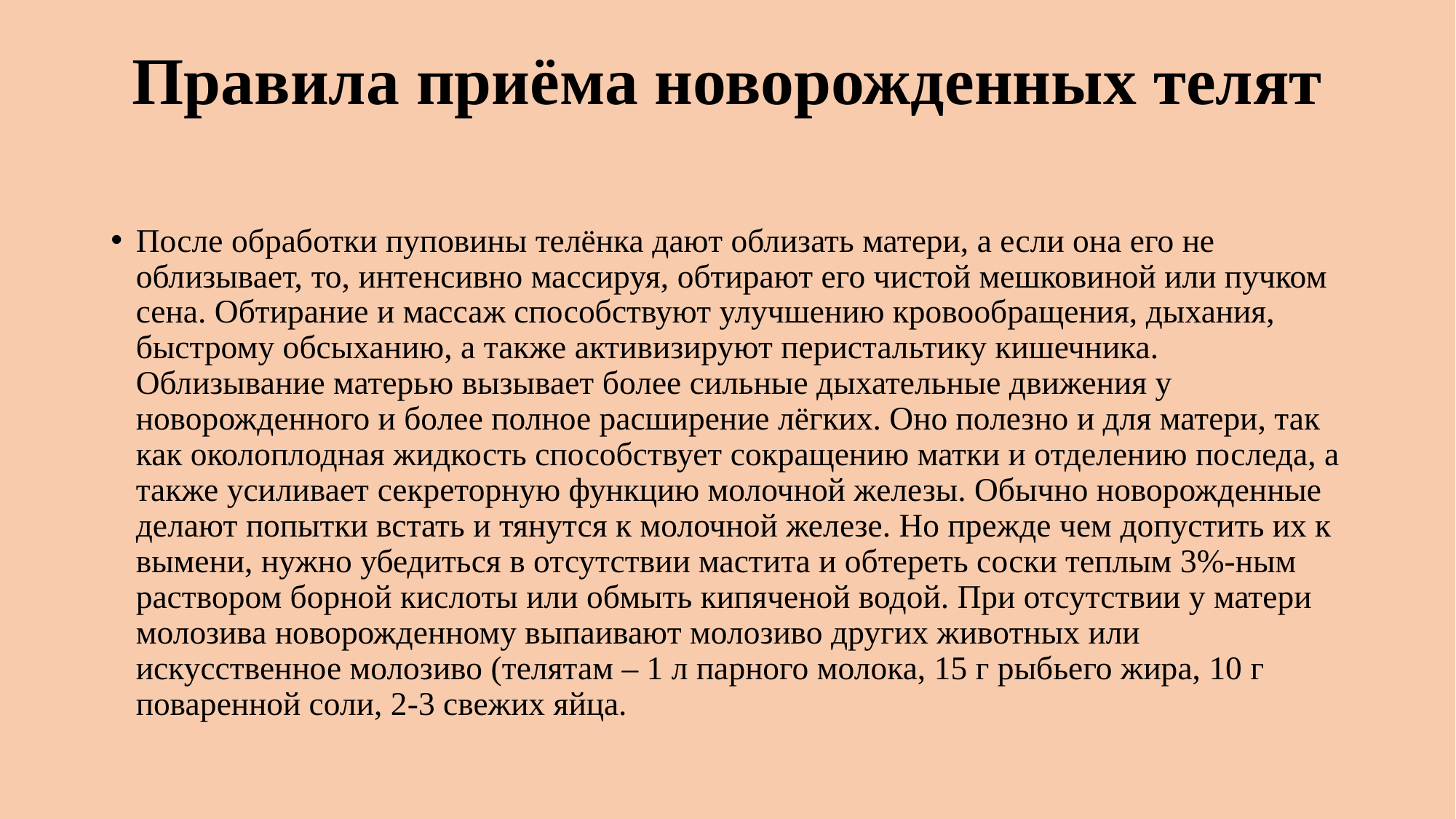

# Правила приёма новорожденных телят
После обработки пуповины телёнка дают облизать матери, а если она его не облизывает, то, интенсивно массируя, обтирают его чистой мешковиной или пучком сена. Обтирание и массаж способствуют улучшению кровообращения, дыхания, быстрому обсыханию, а также активизируют перистальтику кишечника. Облизывание матерью вызывает более сильные дыхательные движения у новорожденного и более полное расширение лёгких. Оно полезно и для матери, так как околоплодная жидкость способствует сокращению матки и отделению последа, а также усиливает секреторную функцию молочной железы. Обычно новорожденные делают попытки встать и тянутся к молочной железе. Но прежде чем допустить их к вымени, нужно убедиться в отсутствии мастита и обтереть соски теплым 3%-ным раствором борной кислоты или обмыть кипяченой водой. При отсутствии у матери молозива новорожденному выпаивают молозиво других животных или искусственное молозиво (телятам – 1 л парного молока, 15 г рыбьего жира, 10 г поваренной соли, 2-3 свежих яйца.